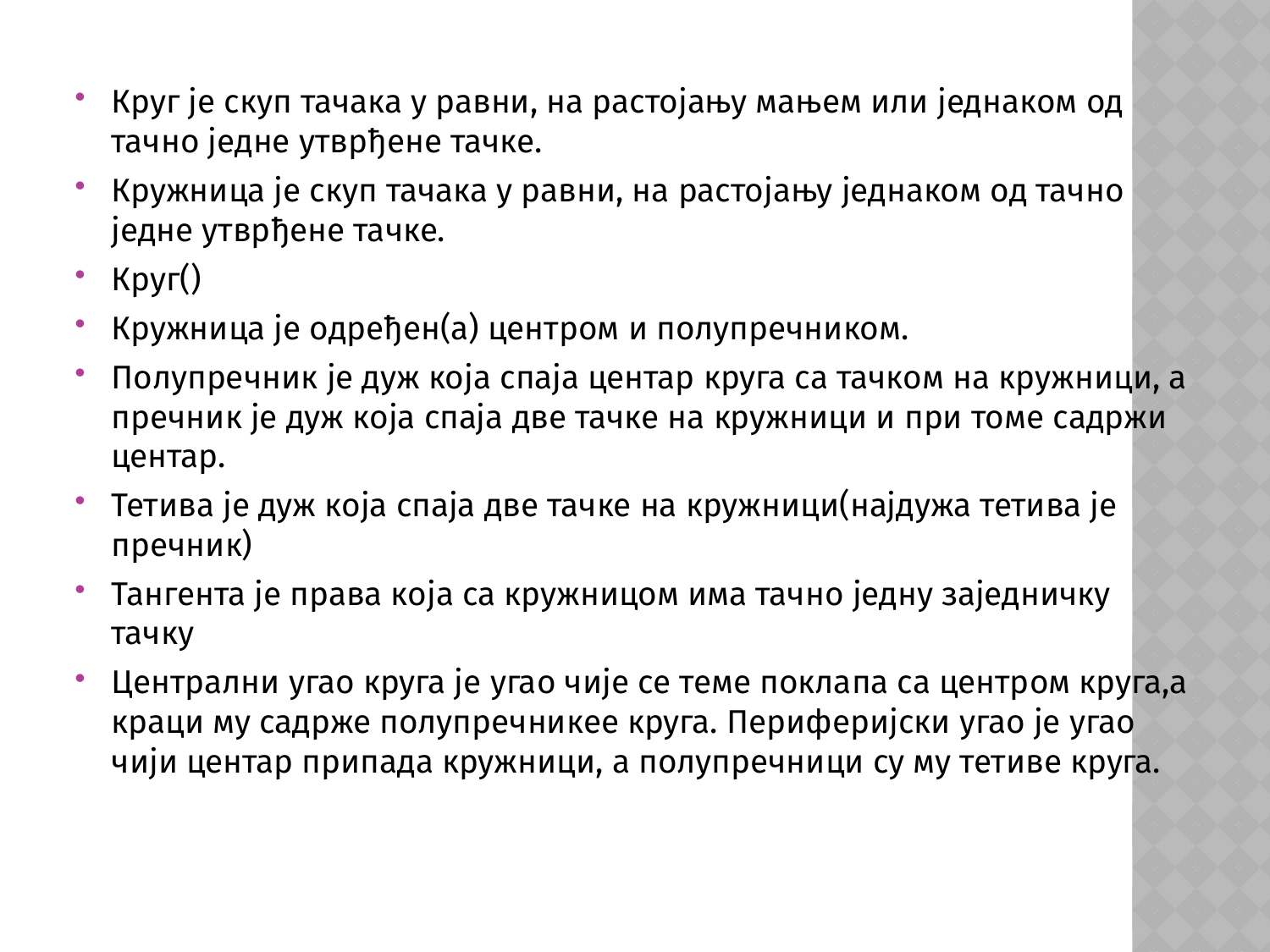

Круг је скуп тачака у равни, на растојању мањем или једнаком од тачно једне утврђене тачке.
Кружница је скуп тачака у равни, на растојању једнаком од тачно једне утврђене тачке.
Круг()
Кружница је одређен(а) центром и полупречником.
Полупречник је дуж која спаја центар круга са тачком на кружници, а пречник је дуж која спаја две тачке на кружници и при томе садржи центар.
Тетива је дуж која спаја две тачке на кружници(најдужа тетива је пречник)
Тангента је права која са кружницом има тачно једну заједничку тачку
Централни угао круга је угао чије се теме поклапа са центром круга,а краци му садрже полупречникее круга. Периферијски угао је угао чији центар припада кружници, а полупречници су му тетиве круга.